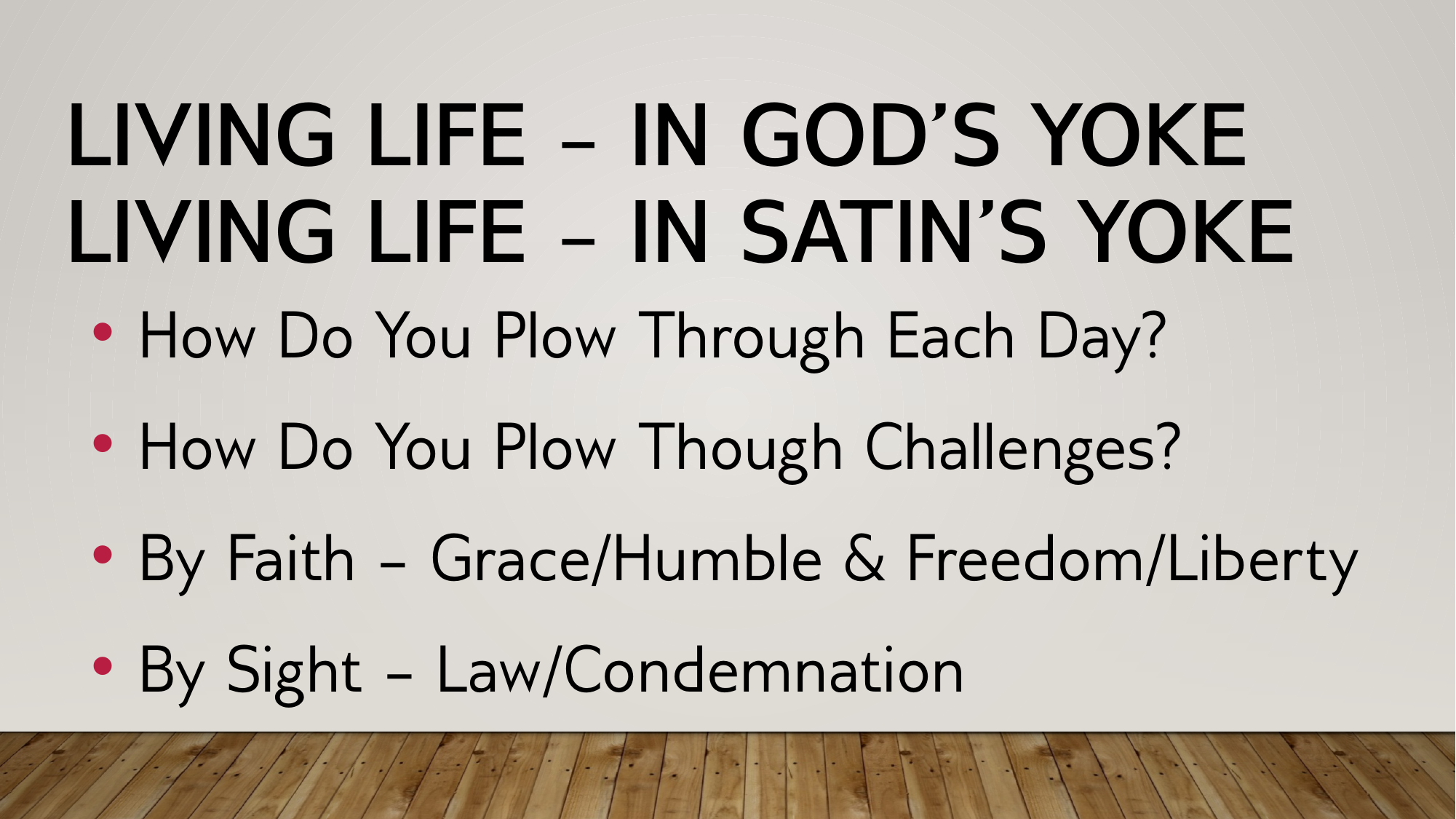

LIVING LIFE – In GOD’s YOKE
LIVING LIFE – In SATIN’S YOKE
 How Do You Plow Through Each Day?
 How Do You Plow Though Challenges?
 By Faith – Grace/Humble & Freedom/Liberty
 By Sight – Law/Condemnation